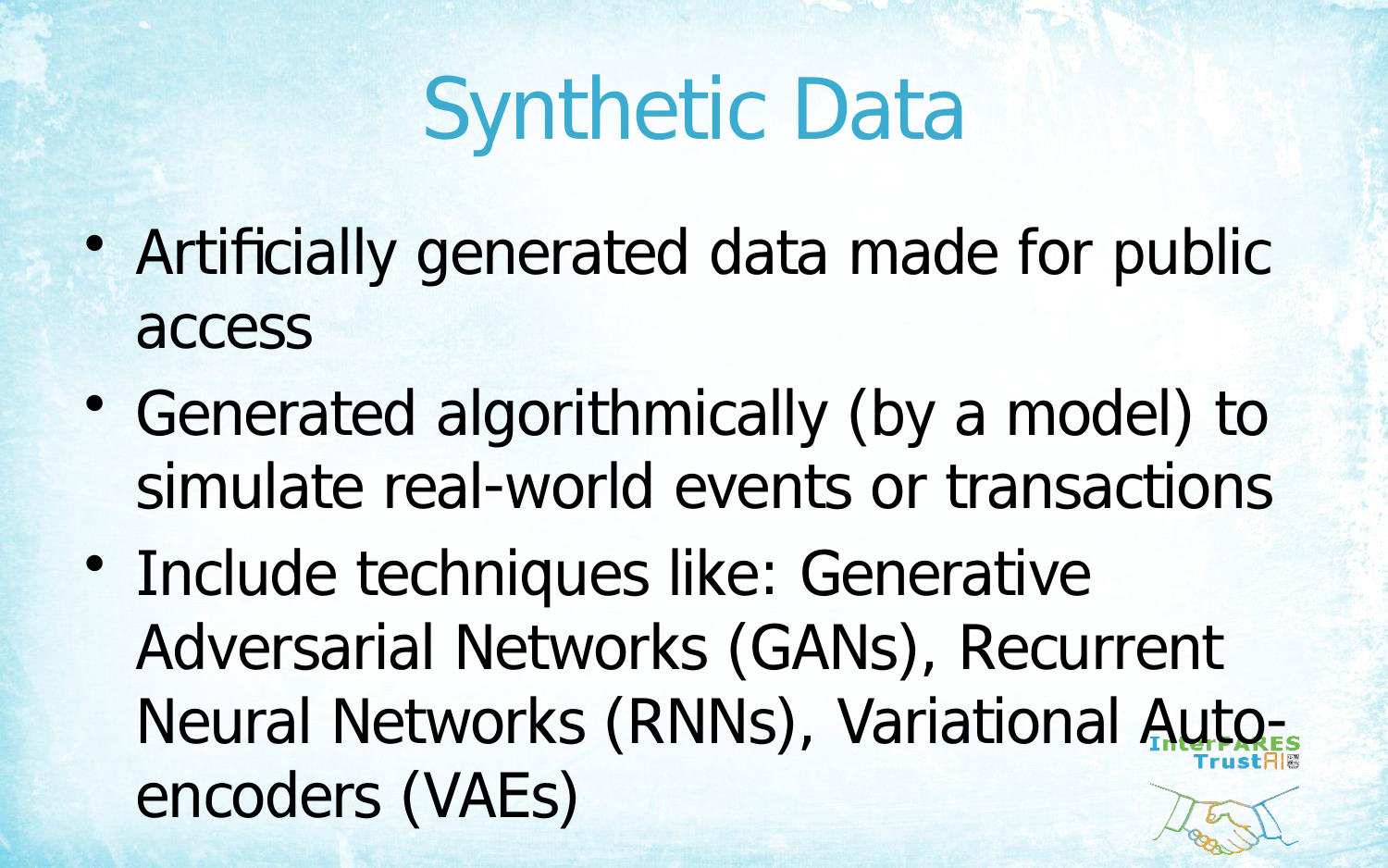

# Synthetic Data
Artificially generated data made for public access
Generated algorithmically (by a model) to simulate real-world events or transactions
Include techniques like: Generative Adversarial Networks (GANs), Recurrent Neural Networks (RNNs), Variational Auto-encoders (VAEs)